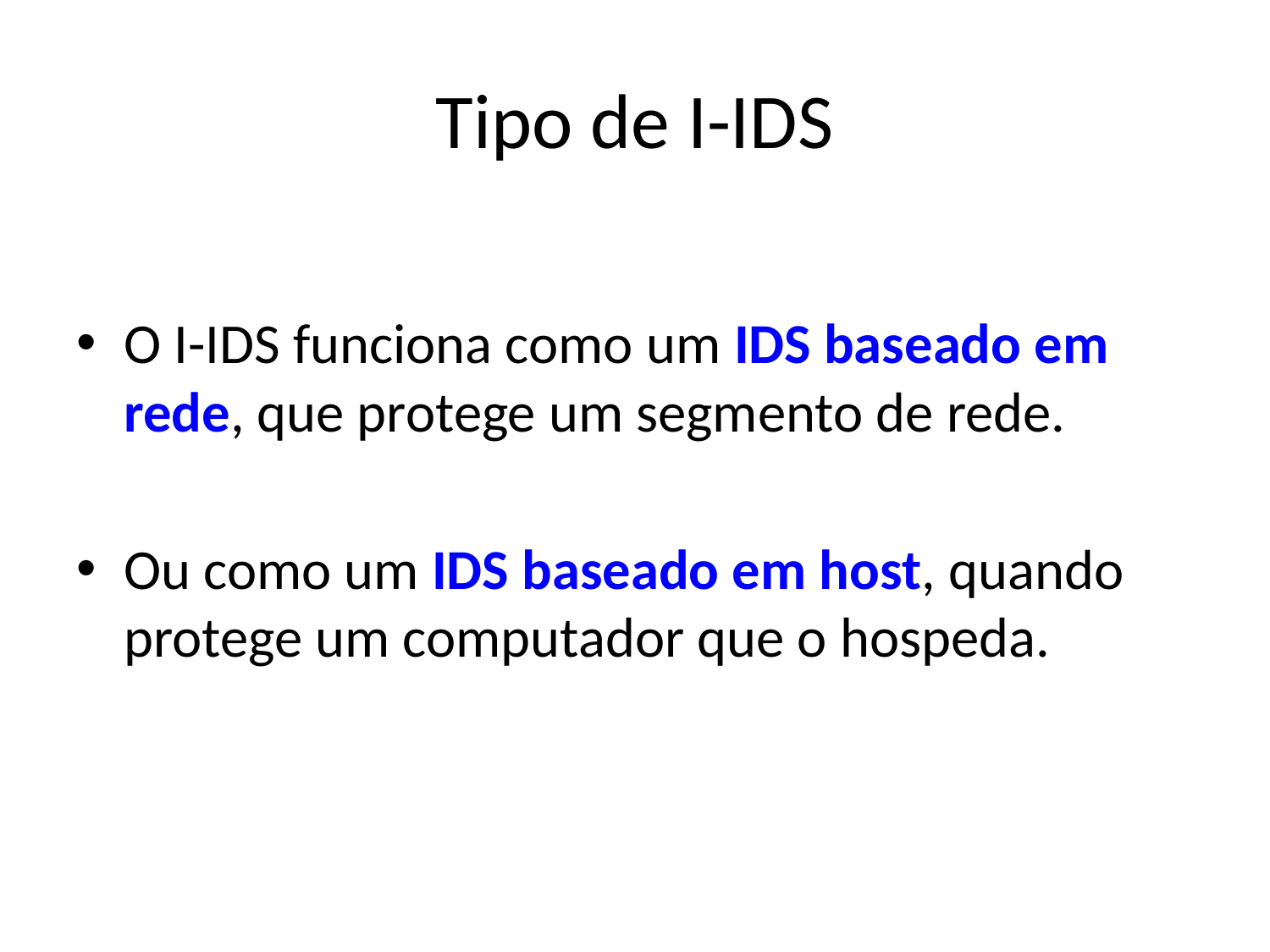

# Tipo de I-IDS

O I-IDS funciona como um IDS baseado em rede, que protege um segmento de rede.

Ou como um IDS baseado em host, quando protege um computador que o hospeda.